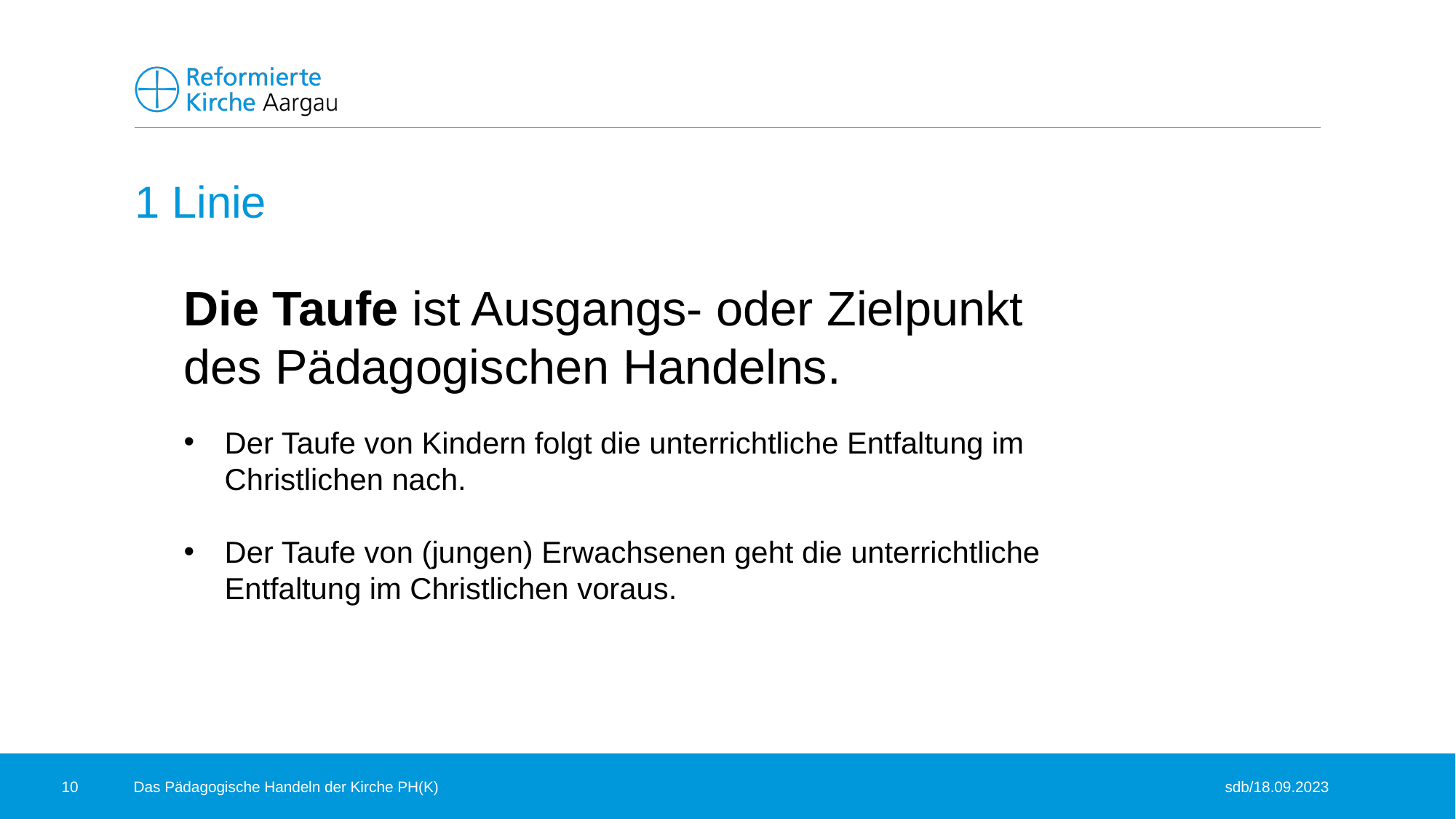

# 1 Linie
Die Taufe ist Ausgangs- oder Zielpunkt des Pädagogischen Handelns.
Der Taufe von Kindern folgt die unterrichtliche Entfaltung im Christlichen nach.

Der Taufe von (jungen) Erwachsenen geht die unterrichtliche Entfaltung im Christlichen voraus.

10
Das Pädagogische Handeln der Kirche PH(K)								sdb/18.09.2023